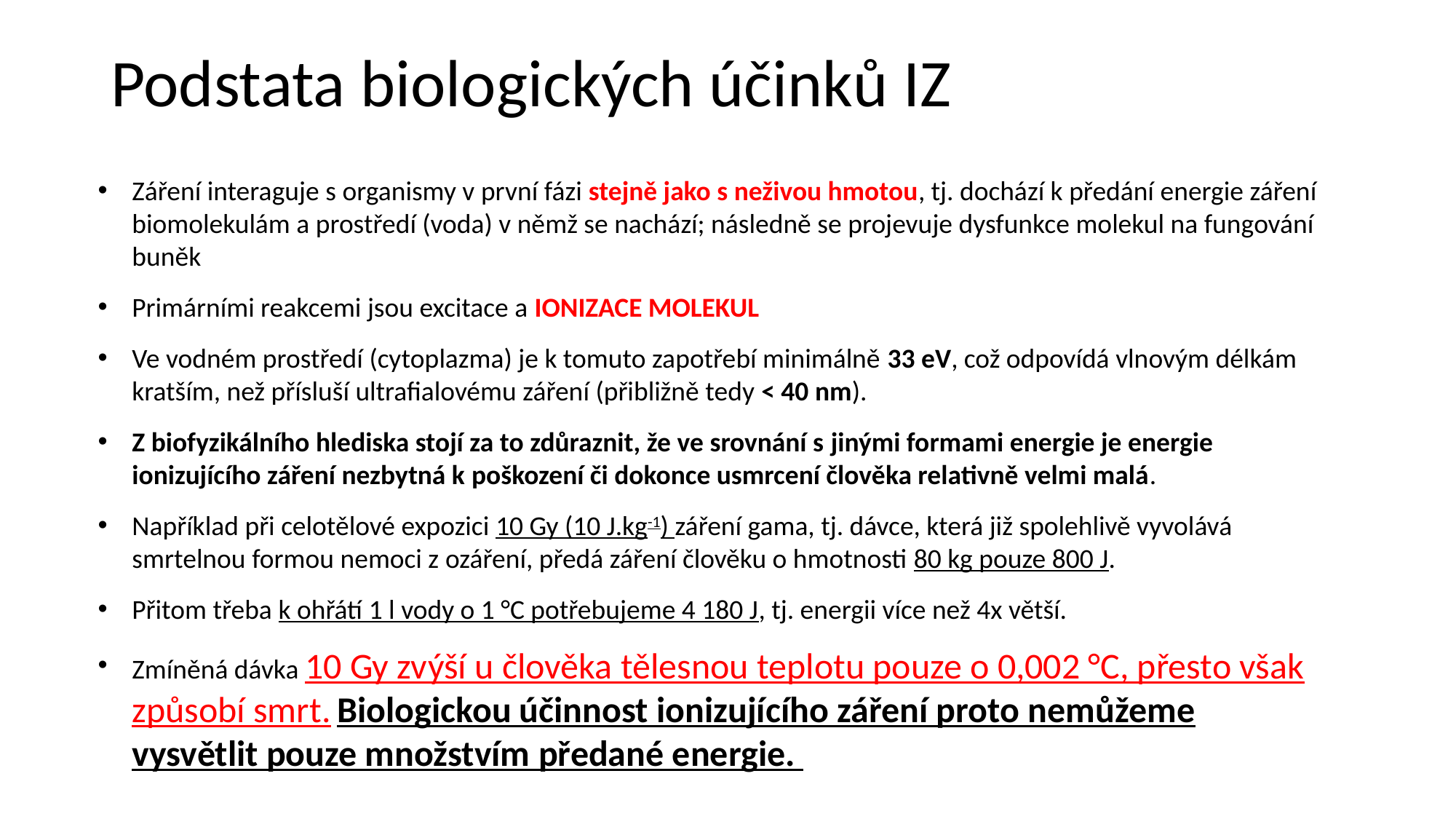

Podstata biologických účinků IZ
Záření interaguje s organismy v první fázi stejně jako s neživou hmotou, tj. dochází k předání energie záření biomolekulám a prostředí (voda) v němž se nachází; následně se projevuje dysfunkce molekul na fungování buněk
Primárními reakcemi jsou excitace a IONIZACE MOLEKUL
Ve vodném prostředí (cytoplazma) je k tomuto zapotřebí minimálně 33 eV, což odpovídá vlnovým délkám kratším, než přísluší ultrafialovému záření (přibližně tedy < 40 nm).
Z biofyzikálního hlediska stojí za to zdůraznit, že ve srovnání s jinými formami energie je energie ionizujícího záření nezbytná k poškození či dokonce usmrcení člověka relativně velmi malá.
Například při celotělové expozici 10 Gy (10 J.kg-1) záření gama, tj. dávce, která již spolehlivě vyvolává smrtelnou formou nemoci z ozáření, předá záření člověku o hmotnosti 80 kg pouze 800 J.
Přitom třeba k ohřátí 1 l vody o 1 °C potřebujeme 4 180 J, tj. energii více než 4x větší.
Zmíněná dávka 10 Gy zvýší u člověka tělesnou teplotu pouze o 0,002 °C, přesto však způsobí smrt. Biologickou účinnost ionizujícího záření proto nemůžeme vysvětlit pouze množstvím předané energie.